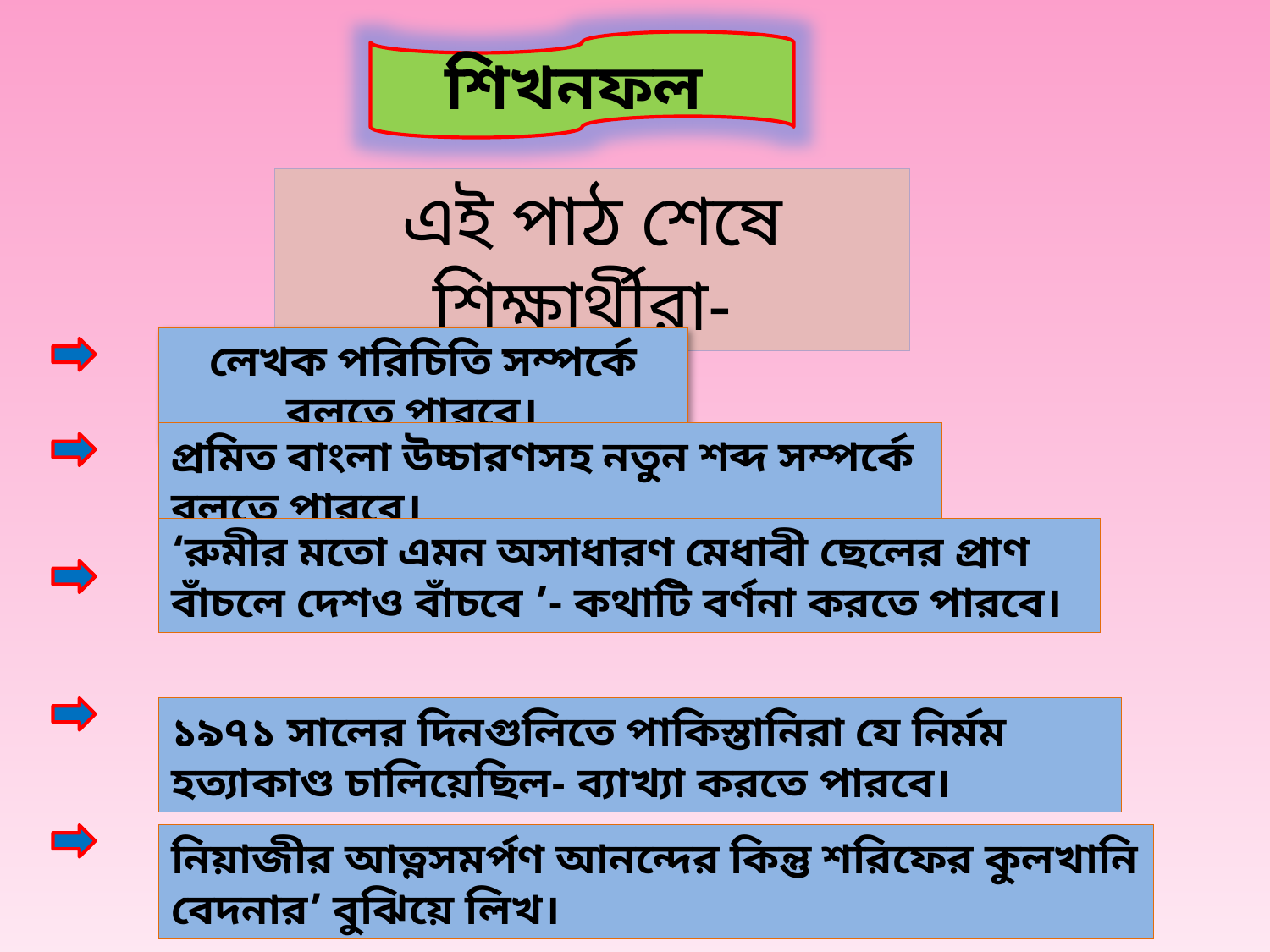

শিখনফল
এই পাঠ শেষে শিক্ষার্থীরা-
লেখক পরিচিতি সম্পর্কে বলতে পারবে।

প্রমিত বাংলা উচ্চারণসহ নতুন শব্দ সম্পর্কে বলতে পারবে।

‘রুমীর মতো এমন অসাধারণ মেধাবী ছেলের প্রাণ বাঁচলে দেশও বাঁচবে ’- কথাটি বর্ণনা করতে পারবে।

১৯৭১ সালের দিনগুলিতে পাকিস্তানিরা যে নির্মম হত্যাকাণ্ড চালিয়েছিল- ব্যাখ্যা করতে পারবে।

নিয়াজীর আত্নসমর্পণ আনন্দের কিন্তু শরিফের কুলখানি বেদনার’ বুঝিয়ে লিখ।